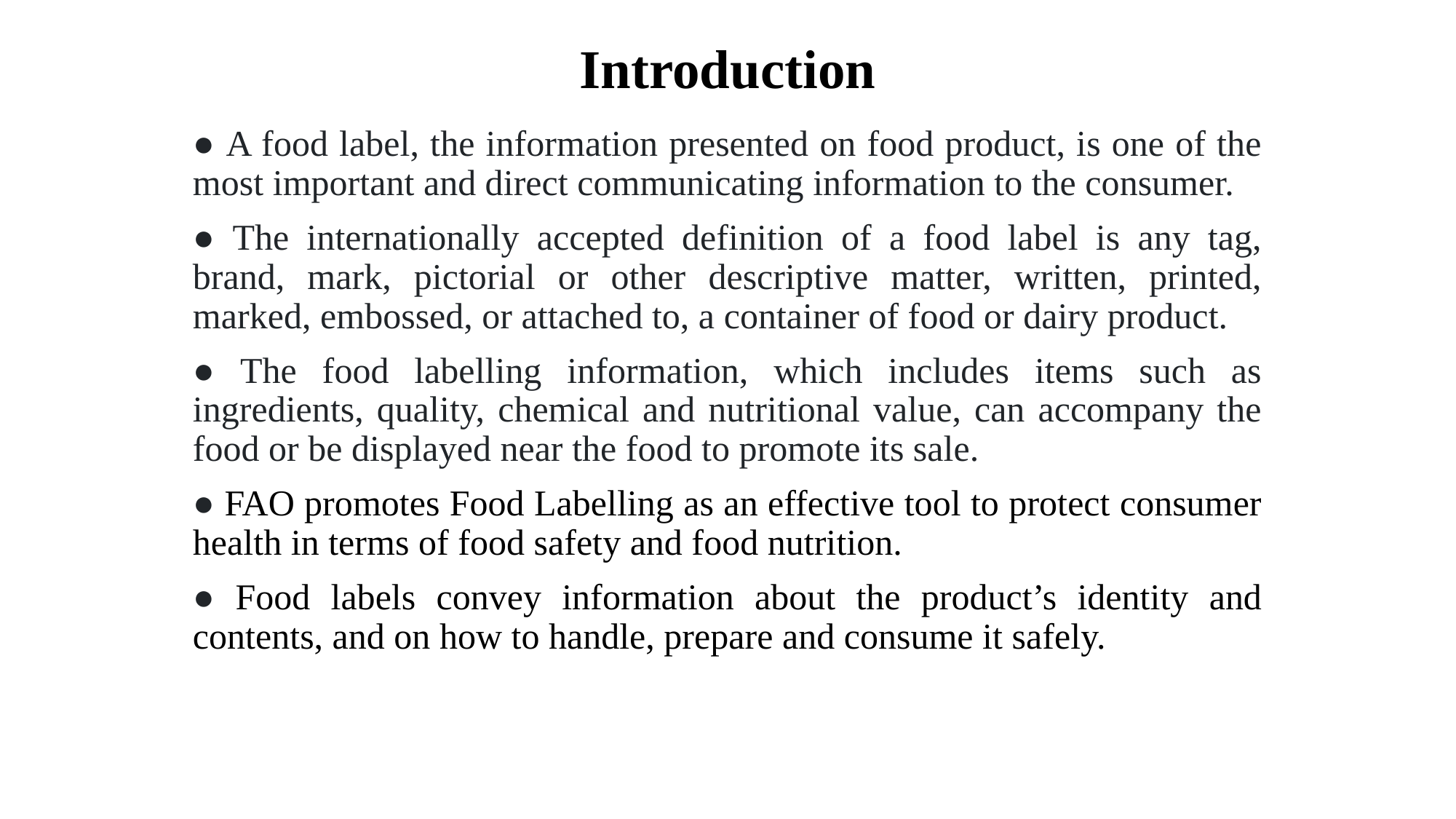

# Introduction
● A food label, the information presented on food product, is one of the most important and direct communicating information to the consumer.
● The internationally accepted definition of a food label is any tag, brand, mark, pictorial or other descriptive matter, written, printed, marked, embossed, or attached to, a container of food or dairy product.
● The food labelling information, which includes items such as ingredients, quality, chemical and nutritional value, can accompany the food or be displayed near the food to promote its sale.
● FAO promotes Food Labelling as an effective tool to protect consumer health in terms of food safety and food nutrition.
● Food labels convey information about the product’s identity and contents, and on how to handle, prepare and consume it safely.